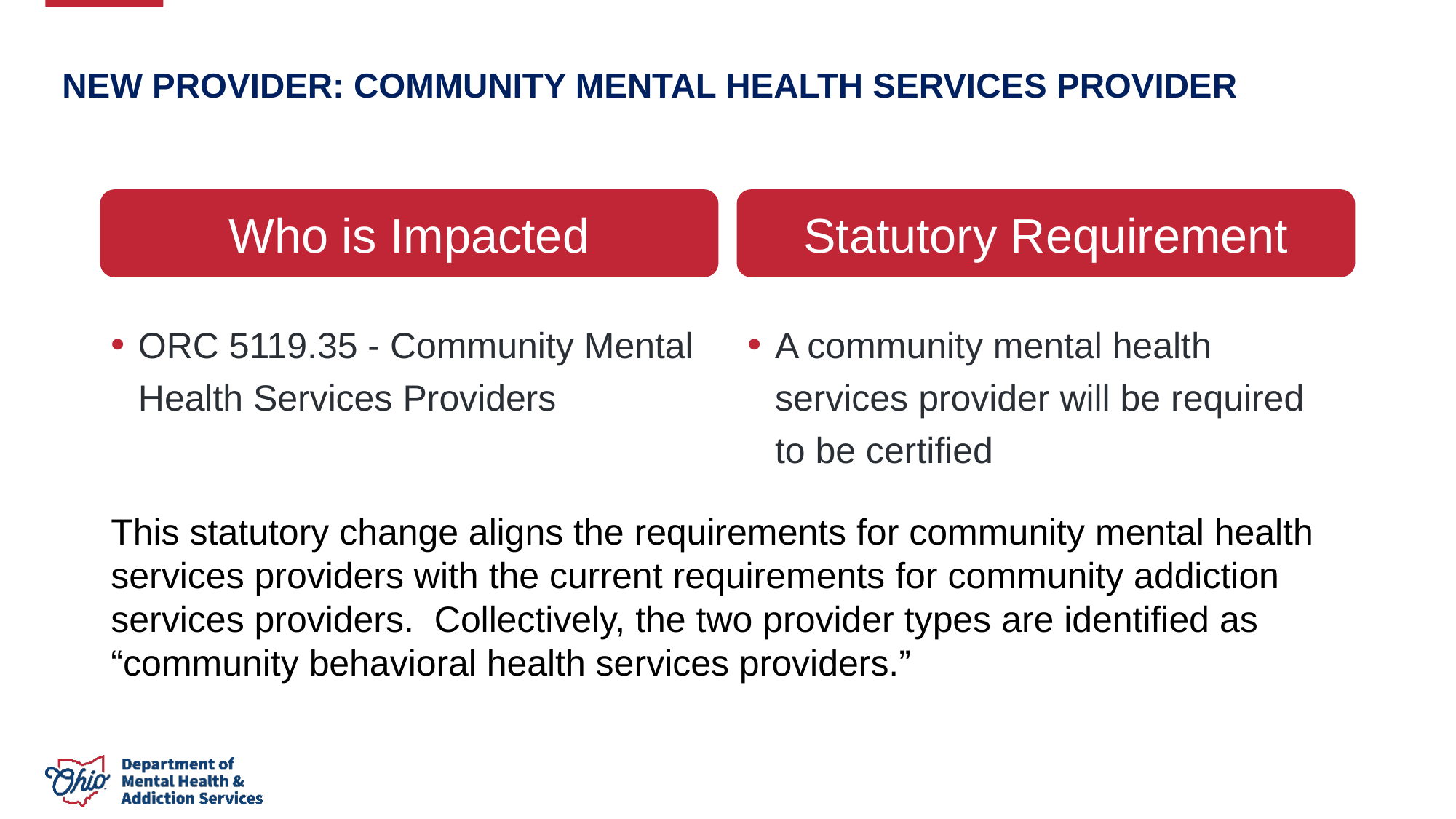

# New Provider: Community Mental Health Services Provider
Who is Impacted
Statutory Requirement
ORC 5119.35 - Community Mental Health Services Providers
A community mental health services provider will be required to be certified
This statutory change aligns the requirements for community mental health services providers with the current requirements for community addiction services providers.  Collectively, the two provider types are identified as “community behavioral health services providers.”